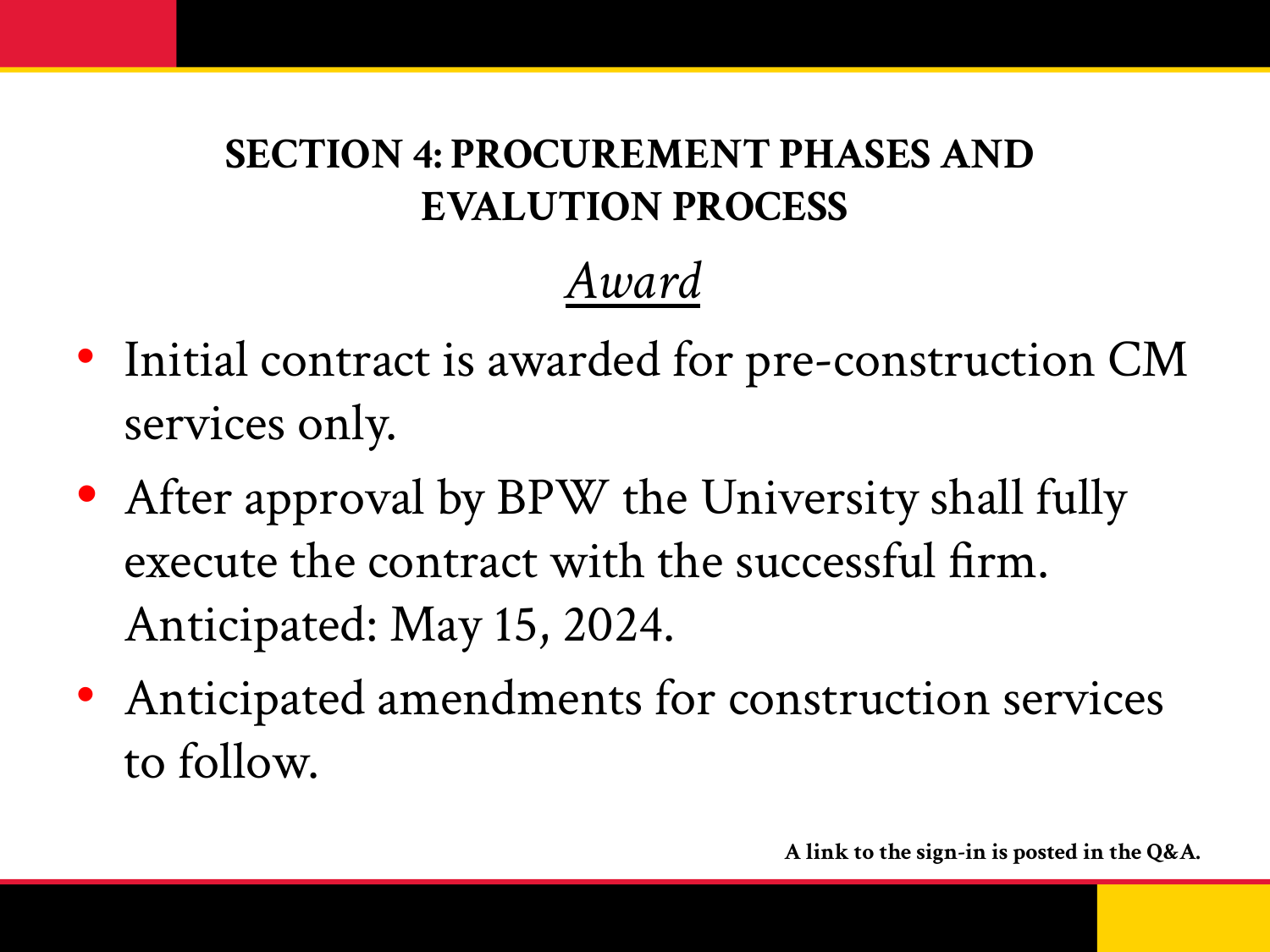

# SECTION 4: PROCUREMENT PHASES AND EVALUTION PROCESS
Award

Initial contract is awarded for pre-construction CM services only.
After approval by BPW the University shall fully execute the contract with the successful firm. Anticipated: May 15, 2024.
Anticipated amendments for construction services to follow.

A link to the sign-in is posted in the Q&A.